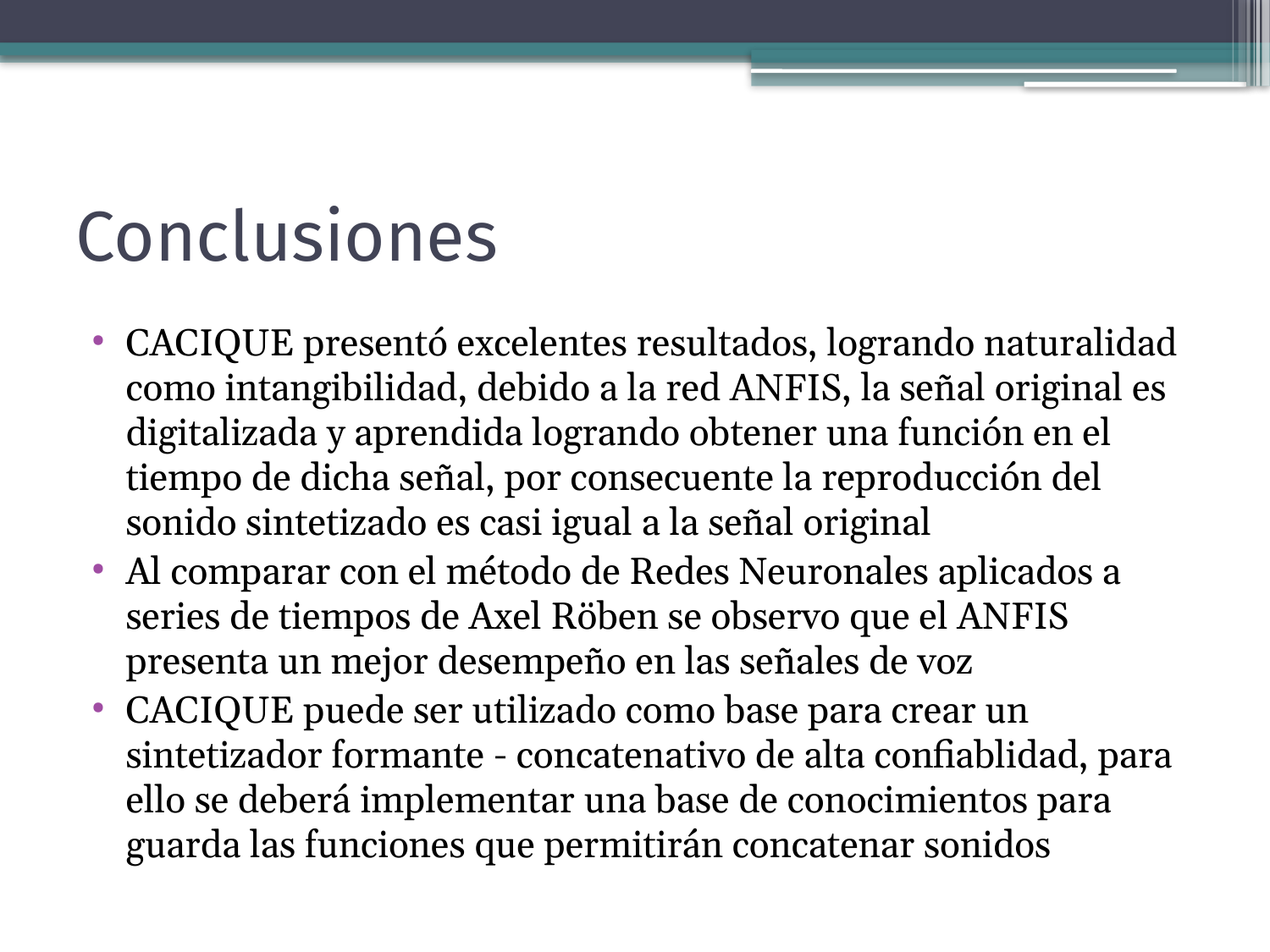

# Conclusiones
CACIQUE presentó excelentes resultados, logrando naturalidad como intangibilidad, debido a la red ANFIS, la señal original es digitalizada y aprendida logrando obtener una función en el tiempo de dicha señal, por consecuente la reproducción del sonido sintetizado es casi igual a la señal original
Al comparar con el método de Redes Neuronales aplicados a series de tiempos de Axel Röben se observo que el ANFIS presenta un mejor desempeño en las señales de voz
CACIQUE puede ser utilizado como base para crear un sintetizador formante - concatenativo de alta confiablidad, para ello se deberá implementar una base de conocimientos para guarda las funciones que permitirán concatenar sonidos